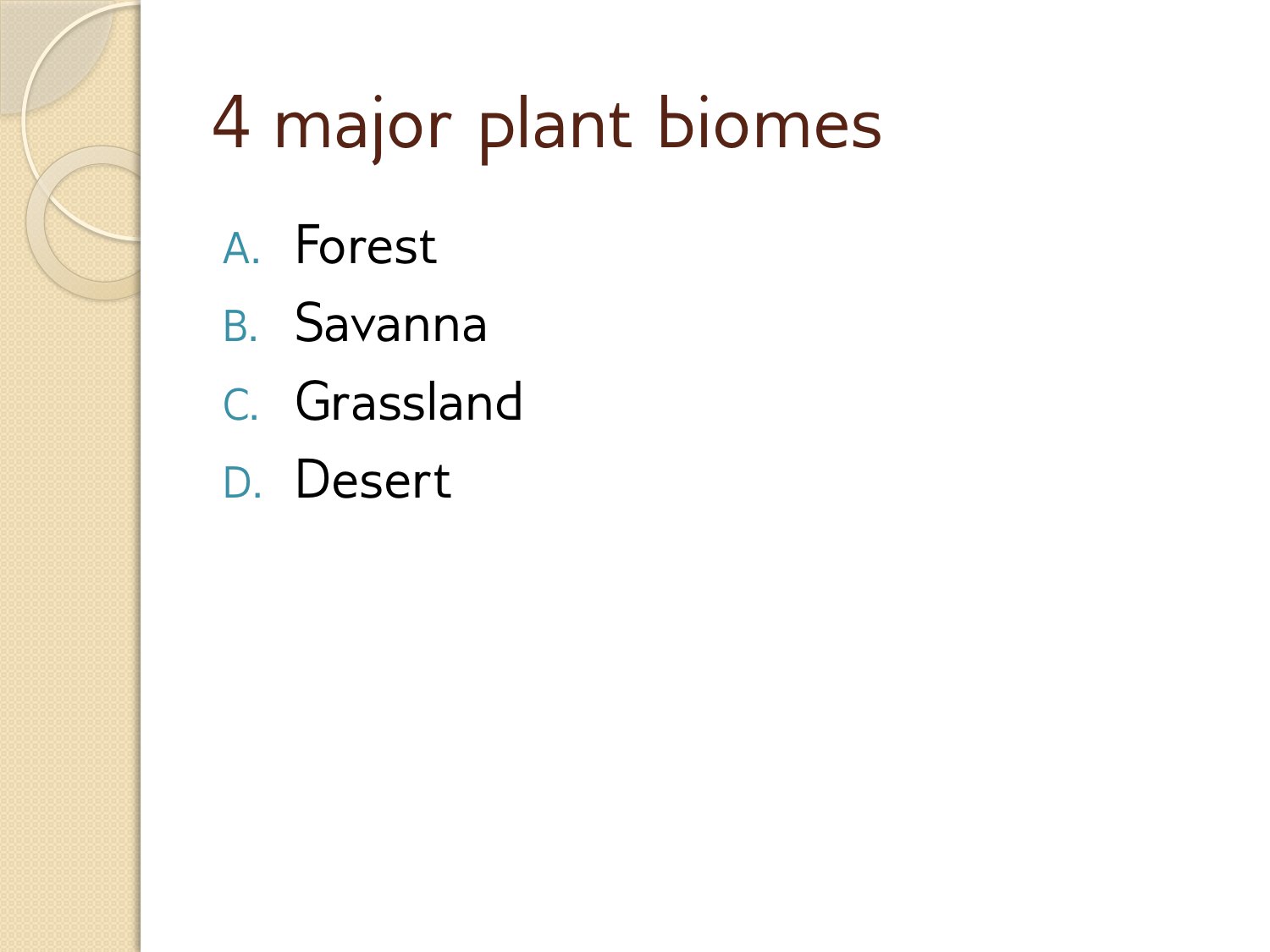

# 4 major plant biomes
Forest
Savanna
Grassland
Desert